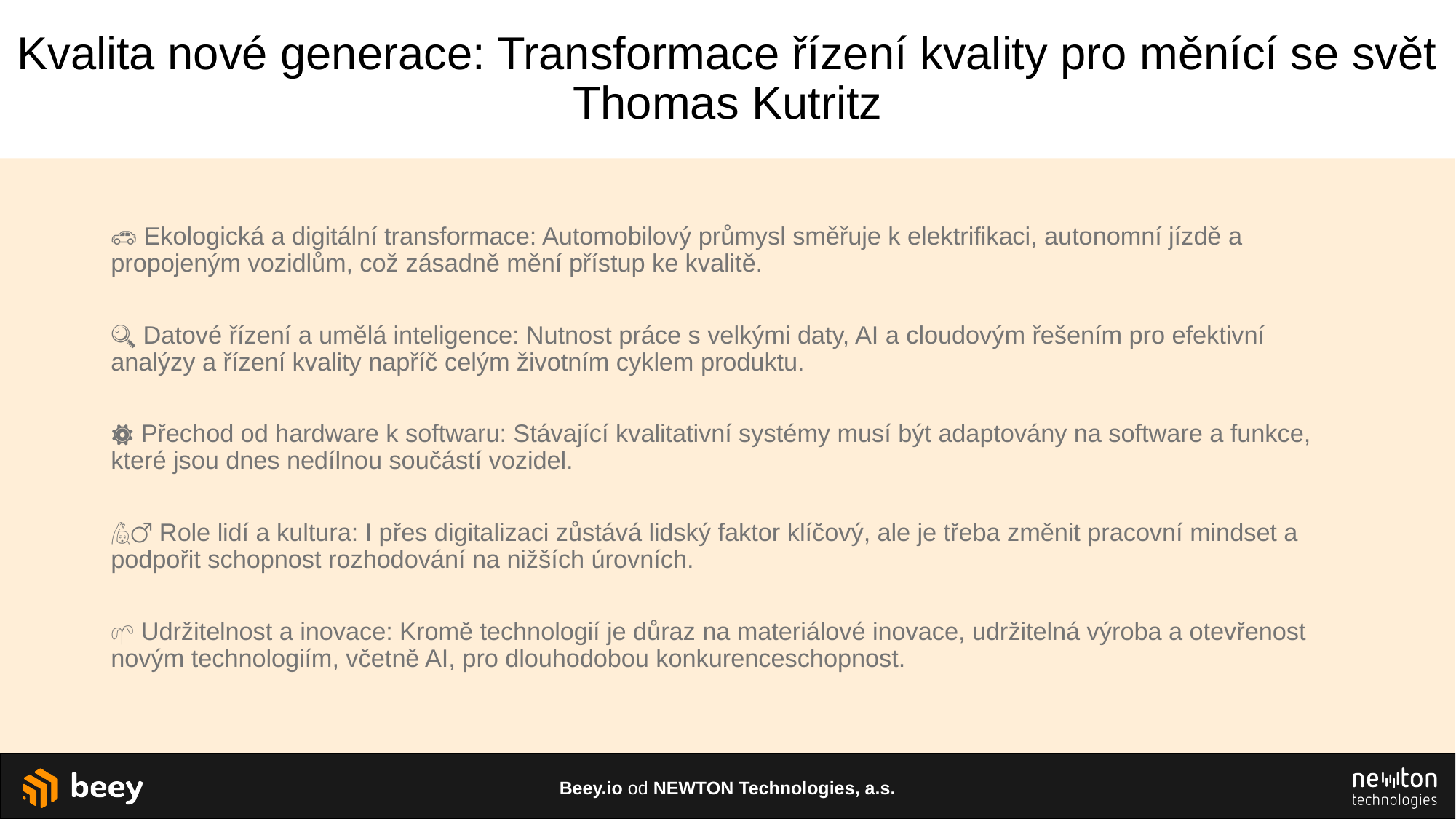

# Kvalita nové generace: Transformace řízení kvality pro měnící se svět Thomas Kutritz
🚗 Ekologická a digitální transformace: Automobilový průmysl směřuje k elektrifikaci, autonomní jízdě a propojeným vozidlům, což zásadně mění přístup ke kvalitě.

🔍 Datové řízení a umělá inteligence: Nutnost práce s velkými daty, AI a cloudovým řešením pro efektivní analýzy a řízení kvality napříč celým životním cyklem produktu.

⚙️ Přechod od hardware k softwaru: Stávající kvalitativní systémy musí být adaptovány na software a funkce, které jsou dnes nedílnou součástí vozidel.

🙋‍♂️ Role lidí a kultura: I přes digitalizaci zůstává lidský faktor klíčový, ale je třeba změnit pracovní mindset a podpořit schopnost rozhodování na nižších úrovních.

🌱 Udržitelnost a inovace: Kromě technologií je důraz na materiálové inovace, udržitelná výroba a otevřenost novým technologiím, včetně AI, pro dlouhodobou konkurenceschopnost.